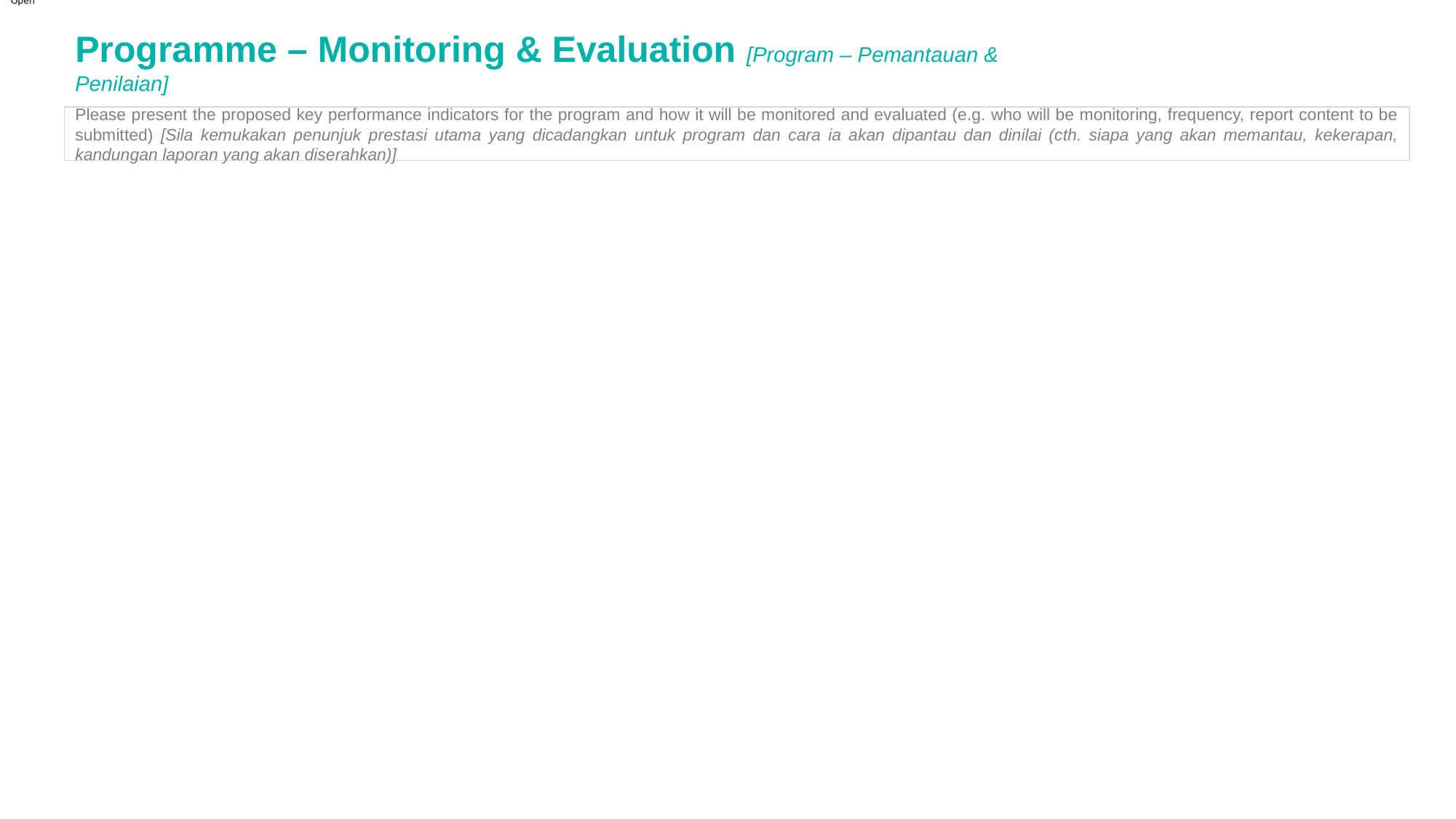

Open
# Programme – Monitoring & Evaluation [Program – Pemantauan & Penilaian]
Please present the proposed key performance indicators for the program and how it will be monitored and evaluated (e.g. who will be monitoring, frequency, report content to be submitted) [Sila kemukakan penunjuk prestasi utama yang dicadangkan untuk program dan cara ia akan dipantau dan dinilai (cth. siapa yang akan memantau, kekerapan, kandungan laporan yang akan diserahkan)]